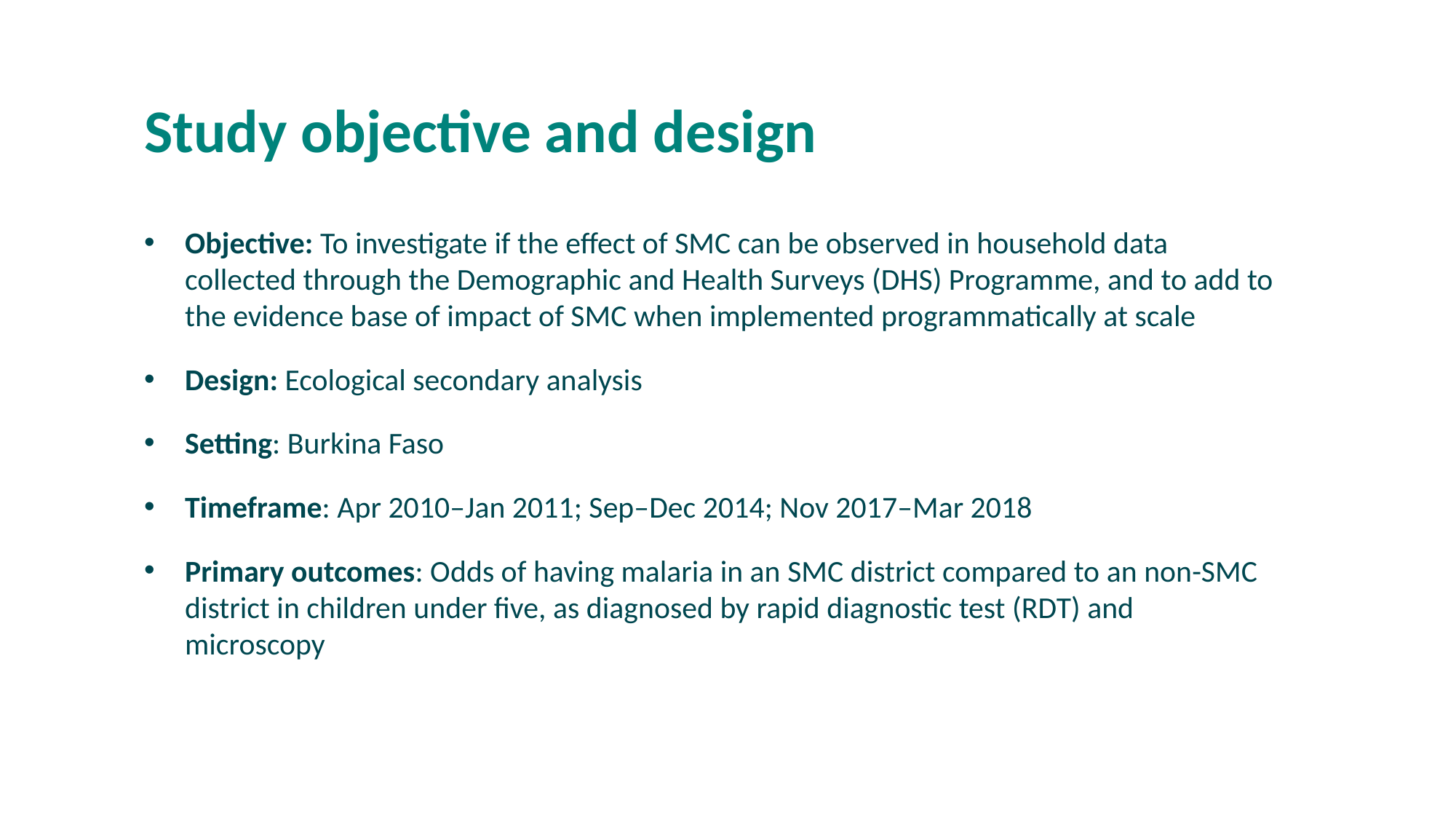

# Study objective and design
Objective: To investigate if the effect of SMC can be observed in household data collected through the Demographic and Health Surveys (DHS) Programme, and to add to the evidence base of impact of SMC when implemented programmatically at scale
Design: Ecological secondary analysis
Setting: Burkina Faso
Timeframe: Apr 2010–Jan 2011; Sep–Dec 2014; Nov 2017–Mar 2018
Primary outcomes: Odds of having malaria in an SMC district compared to an non-SMC district in children under five, as diagnosed by rapid diagnostic test (RDT) and microscopy